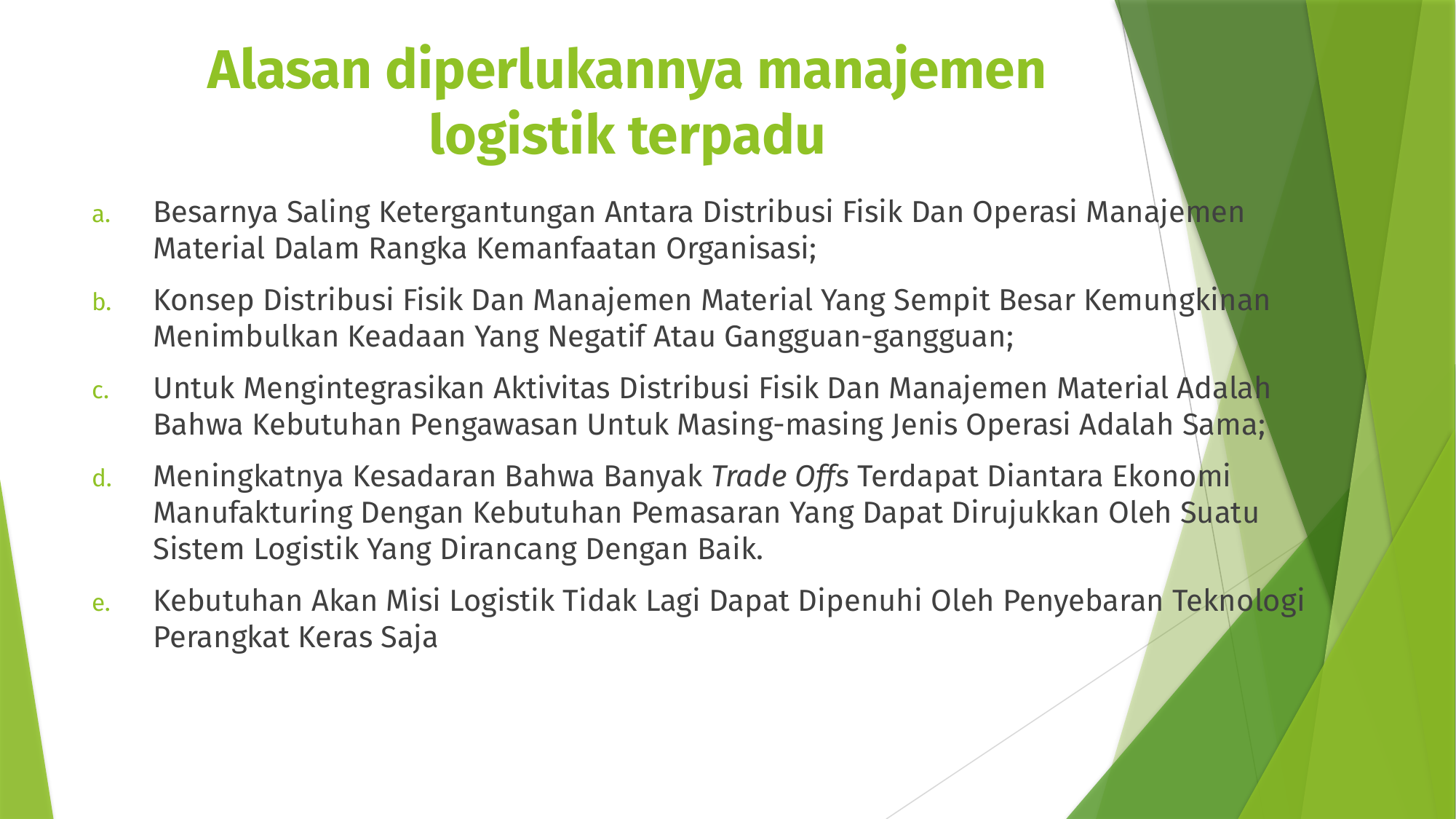

# Alasan diperlukannya manajemen logistik terpadu
Besarnya Saling Ketergantungan Antara Distribusi Fisik Dan Operasi Manajemen Material Dalam Rangka Kemanfaatan Organisasi;
Konsep Distribusi Fisik Dan Manajemen Material Yang Sempit Besar Kemungkinan Menimbulkan Keadaan Yang Negatif Atau Gangguan-gangguan;
Untuk Mengintegrasikan Aktivitas Distribusi Fisik Dan Manajemen Material Adalah Bahwa Kebutuhan Pengawasan Untuk Masing-masing Jenis Operasi Adalah Sama;
Meningkatnya Kesadaran Bahwa Banyak Trade Offs Terdapat Diantara Ekonomi Manufakturing Dengan Kebutuhan Pemasaran Yang Dapat Dirujukkan Oleh Suatu Sistem Logistik Yang Dirancang Dengan Baik.
Kebutuhan Akan Misi Logistik Tidak Lagi Dapat Dipenuhi Oleh Penyebaran Teknologi Perangkat Keras Saja